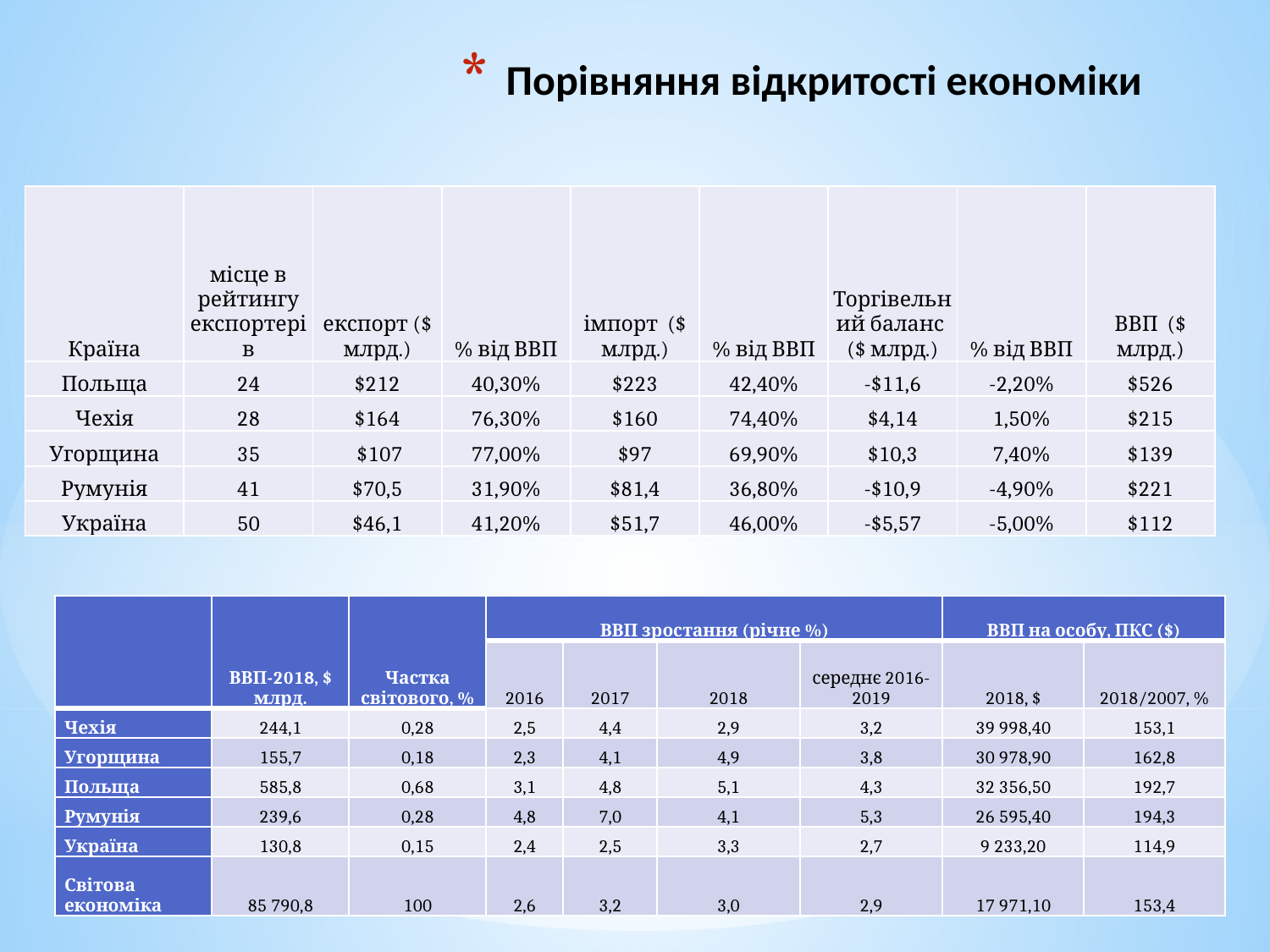

# Порівняння відкритості економіки
| Країна | місце в рейтингу експортерів | експорт ($ млрд.) | % від ВВП | імпорт ($ млрд.) | % від ВВП | Торгівельний баланс ($ млрд.) | % від ВВП | ВВП ($ млрд.) |
| --- | --- | --- | --- | --- | --- | --- | --- | --- |
| Польща | 24 | $212 | 40,30% | $223 | 42,40% | -$11,6 | -2,20% | $526 |
| Чехія | 28 | $164 | 76,30% | $160 | 74,40% | $4,14 | 1,50% | $215 |
| Угорщина | 35 | $107 | 77,00% | $97 | 69,90% | $10,3 | 7,40% | $139 |
| Румунія | 41 | $70,5 | 31,90% | $81,4 | 36,80% | -$10,9 | -4,90% | $221 |
| Україна | 50 | $46,1 | 41,20% | $51,7 | 46,00% | -$5,57 | -5,00% | $112 |

|  | ВВП-2018, $ млрд. | Частка світового, % | ВВП зростання (річне %) |  |  |  | ВВП на особу, ПКС ($) |  |
| --- | --- | --- | --- | --- | --- | --- | --- | --- |
|  |  |  | 2016 | 2017 | 2018 | середнє 2016-2019 | 2018, $ | 2018/2007, % |
| Чехія | 244,1 | 0,28 | 2,5 | 4,4 | 2,9 | 3,2 | 39 998,40 | 153,1 |
| Угорщина | 155,7 | 0,18 | 2,3 | 4,1 | 4,9 | 3,8 | 30 978,90 | 162,8 |
| Польща | 585,8 | 0,68 | 3,1 | 4,8 | 5,1 | 4,3 | 32 356,50 | 192,7 |
| Румунія | 239,6 | 0,28 | 4,8 | 7,0 | 4,1 | 5,3 | 26 595,40 | 194,3 |
| Україна | 130,8 | 0,15 | 2,4 | 2,5 | 3,3 | 2,7 | 9 233,20 | 114,9 |
| Світова економіка | 85 790,8 | 100 | 2,6 | 3,2 | 3,0 | 2,9 | 17 971,10 | 153,4 |
5